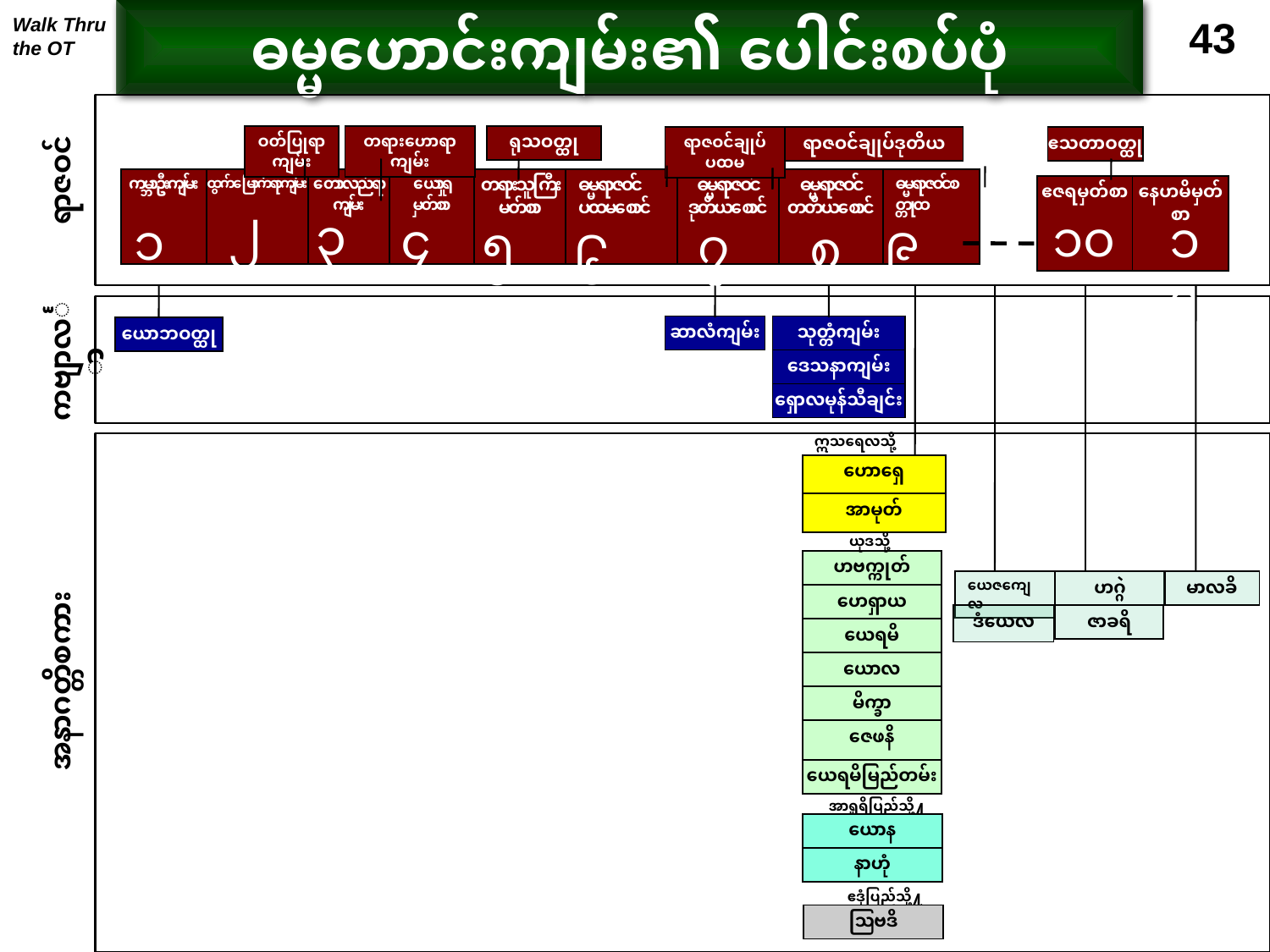

# ဓမ္မဟောင်းကျမ်း၏ ပေါင်းစပ်ပုံ
43
Walk Thru the OT

| ဝတ်ပြုရာကျမ်း |
| --- |
| တရားဟောရာကျမ်း |
| --- |
| ရုသဝတ္ထု |
| --- |
| ရာဇဝင်ချုပ်ပထမ |
| --- |
| ရာဇဝင်ချုပ်ဒုတိယ |
| --- |
| ဧသတာဝတ္ထု |
| --- |
ရာဇဝင်
| ကမ္ဘာဦးကျမ်း | ထွက်မြောက်ရာကျမ်း | တောလည်ရာကျမ်း | ယောရှုမှတ်စာ | တရားသူကြီးမတ်စာ | ဓမ္မရာဇဝင်ပထမစောင် | ဓမ္မရာဇဝင်ဒုတိယစောင် | ဓမ္မရာဇဝင်တတိယစောင် | ဓမ္မရာဇဝင်စတ္တုထ |
| --- | --- | --- | --- | --- | --- | --- | --- | --- |
| ဧဇရမှတ်စာ | နေဟမိမှတ်စာ |
| --- | --- |
၂
၃
၁၀
၁၁
၄
၁
၉
၅
၇
၈
၆

| ဆာလံကျမ်း |
| --- |
| သုတ္တံကျမ်း |
| --- |
| ယောဘဝတ္ထု |
| --- |
ကဗျာလင်္ကာ
| ဒေသနာကျမ်း |
| --- |
| ရှောလမုန်သီချင်း |
| --- |
ဣသရေလသို့

| ဟောရှေ |
| --- |
| အာမုတ် |
ယုဒသို့
| ဟဗက္ကုတ် |
| --- |
| ဟေရှာယ |
| ယေရမိ |
| ယောလ |
| မိက္ခာ |
| ဇေဖနိ |
| ယေရမိမြည်တမ်း |
| ယေဇကျေလ |
| --- |
| ဟဂ္ဂဲ |
| --- |
| မာလခိ |
| --- |
| ဒံယေလ |
| --- |
| ဇာခရိ |
| --- |
အနာဂတ္တိစကား
အာရှုရိပြည်သို့႔
| ယောန |
| --- |
| နာဟုံ |
ဧဒုံပြည်သို့႔
| ဩဗဒိ |
| --- |